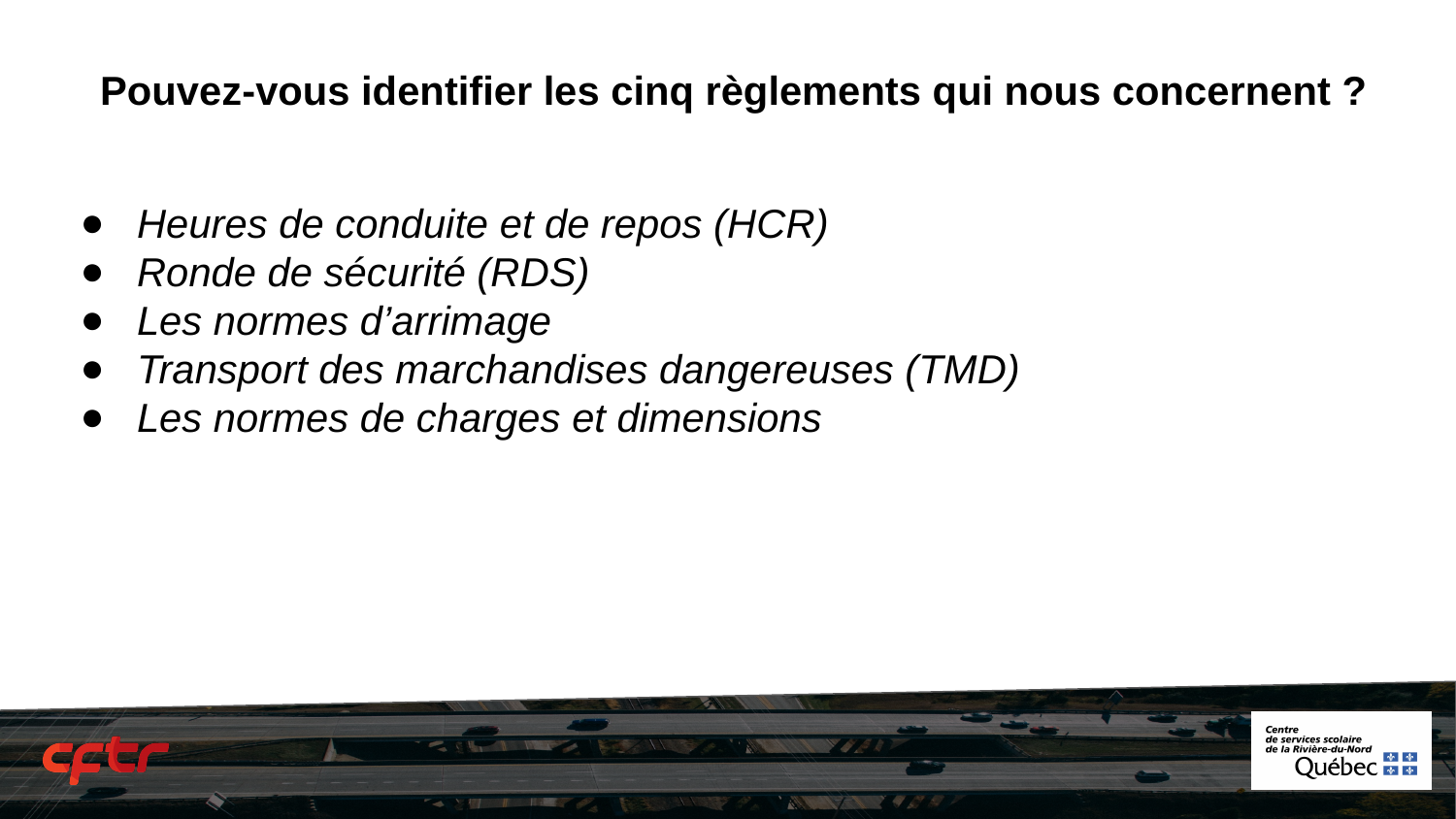

# Pouvez-vous identifier les cinq règlements qui nous concernent ?
Heures de conduite et de repos (HCR)
Ronde de sécurité (RDS)
Les normes d’arrimage
Transport des marchandises dangereuses (TMD)
Les normes de charges et dimensions